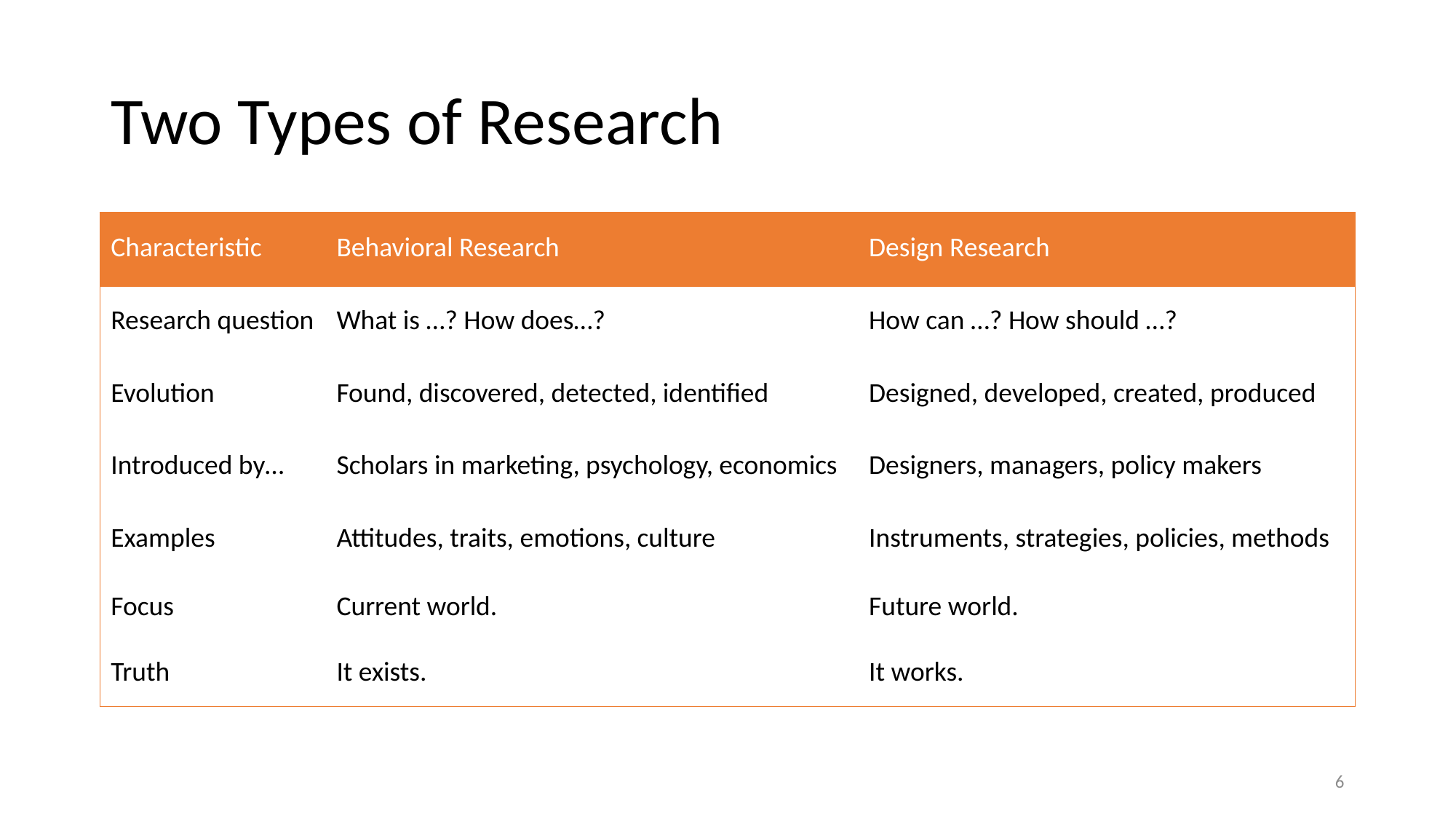

# Two Types of Research
| Characteristic | Behavioral Research | Design Research |
| --- | --- | --- |
| Research question | What is …? How does…? | How can …? How should …? |
| Evolution | Found, discovered, detected, identified | Designed, developed, created, produced |
| Introduced by… | Scholars in marketing, psychology, economics | Designers, managers, policy makers |
| Examples | Attitudes, traits, emotions, culture | Instruments, strategies, policies, methods |
| Focus | Current world. | Future world. |
| Truth | It exists. | It works. |
6